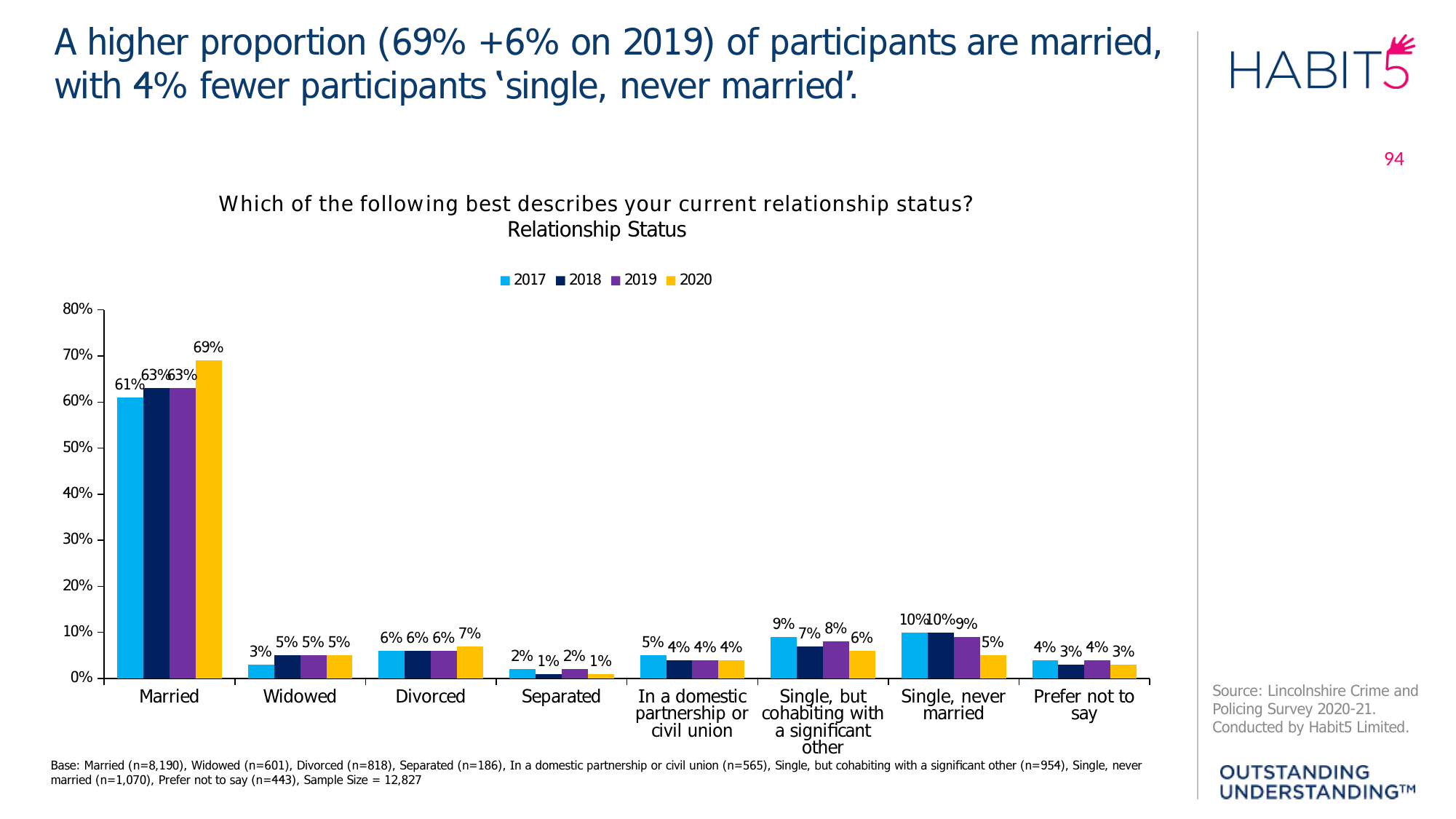

A higher proportion (69% +6% on 2019) of participants are married, with 4% fewer participants ‘single, never married’.
Which of the following best describes your current relationship status?
Relationship Status

### Chart

| Category | 2017 | 2018 | 2019 | 2020 |
|---|---|---|---|---|
| Married | 0.61 | 0.63 | 0.63 | 0.69 |
| Widowed | 0.03 | 0.05 | 0.05 | 0.05 |
| Divorced | 0.06 | 0.06 | 0.06 | 0.07 |
| Separated | 0.02 | 0.01 | 0.02 | 0.01 |
| In a domestic partnership or civil union | 0.05 | 0.04 | 0.04 | 0.04 |
| Single, but cohabiting with a significant other | 0.09 | 0.07 | 0.08 | 0.06 |
| Single, never married | 0.1 | 0.1 | 0.09 | 0.05 |
| Prefer not to say | 0.04 | 0.03 | 0.04 | 0.03 |
Base: Married (n=8,190), Widowed (n=601), Divorced (n=818), Separated (n=186), In a domestic partnership or civil union (n=565), Single, but cohabiting with a significant other (n=954), Single, never married (n=1,070), Prefer not to say (n=443), Sample Size = 12,827